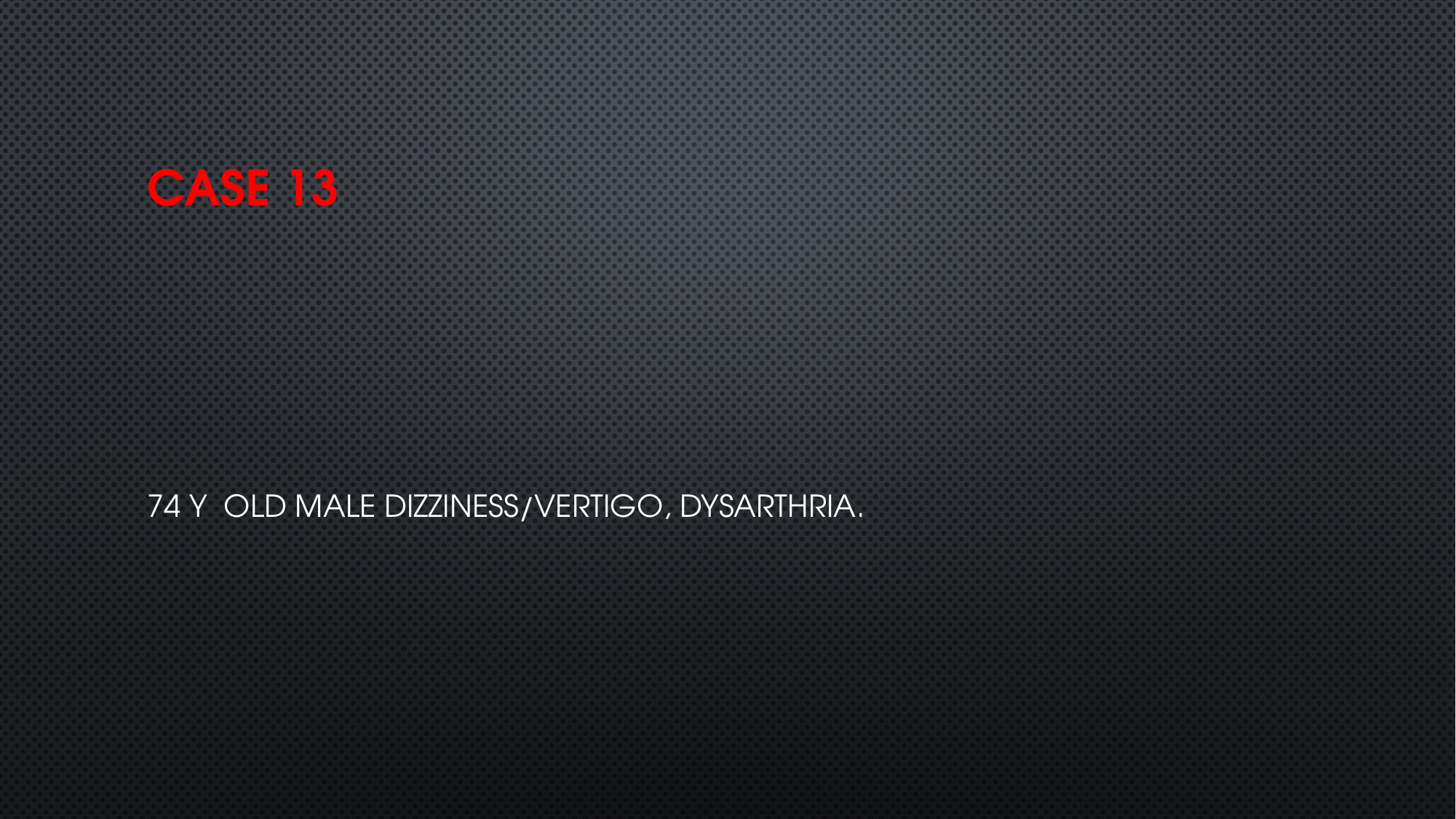

# Case 13
74 y  old male dizziness/vertigo, dysarthria.